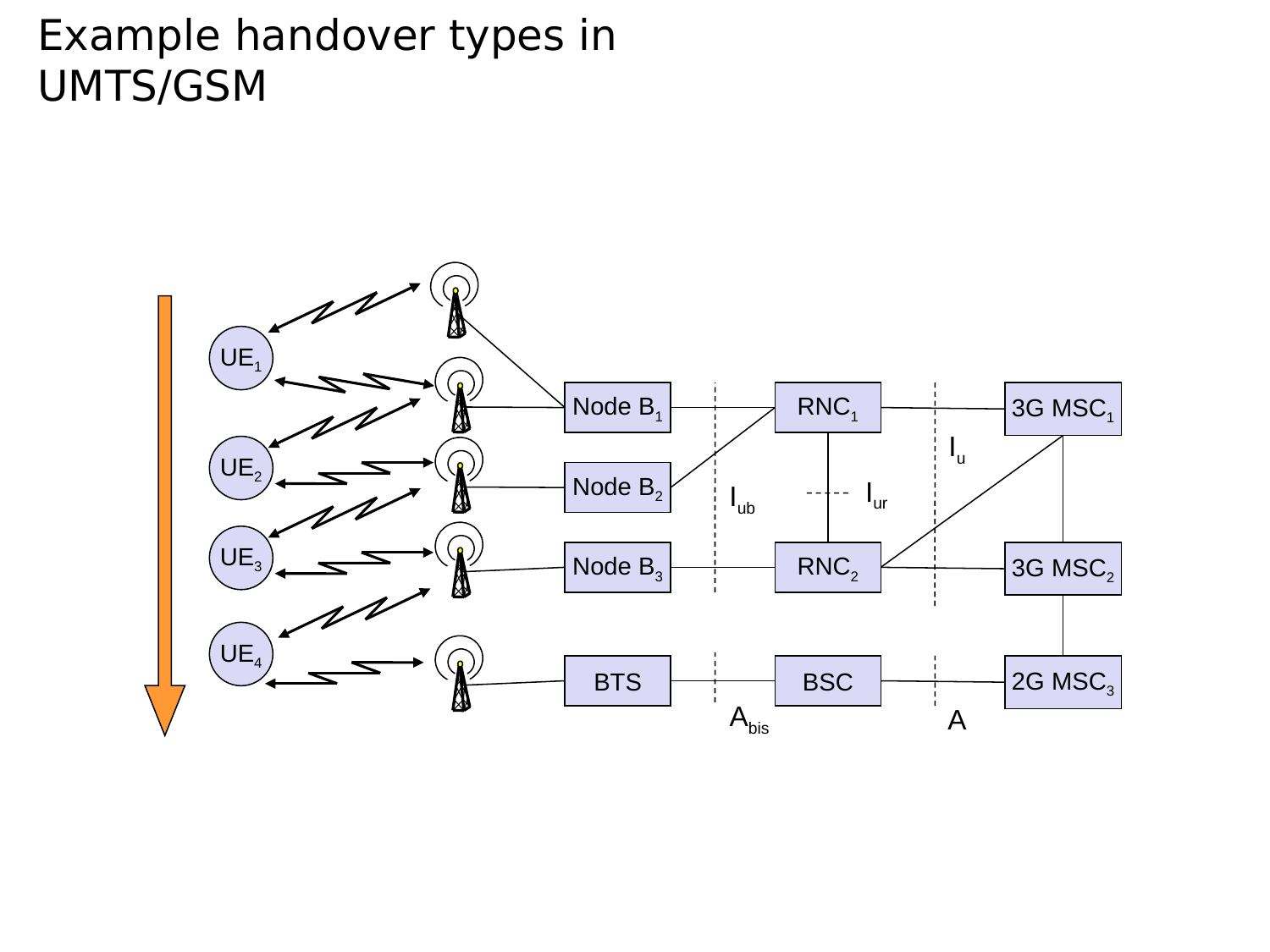

# Example handover types in UMTS/GSM

UE1

Node B1

RNC1

3G MSC1

Iu
UE2

Node B2
Iur
Iub

UE3
Node B3
RNC2
3G MSC2

UE4

BTS
BSC

2G MSC3

Abis
A